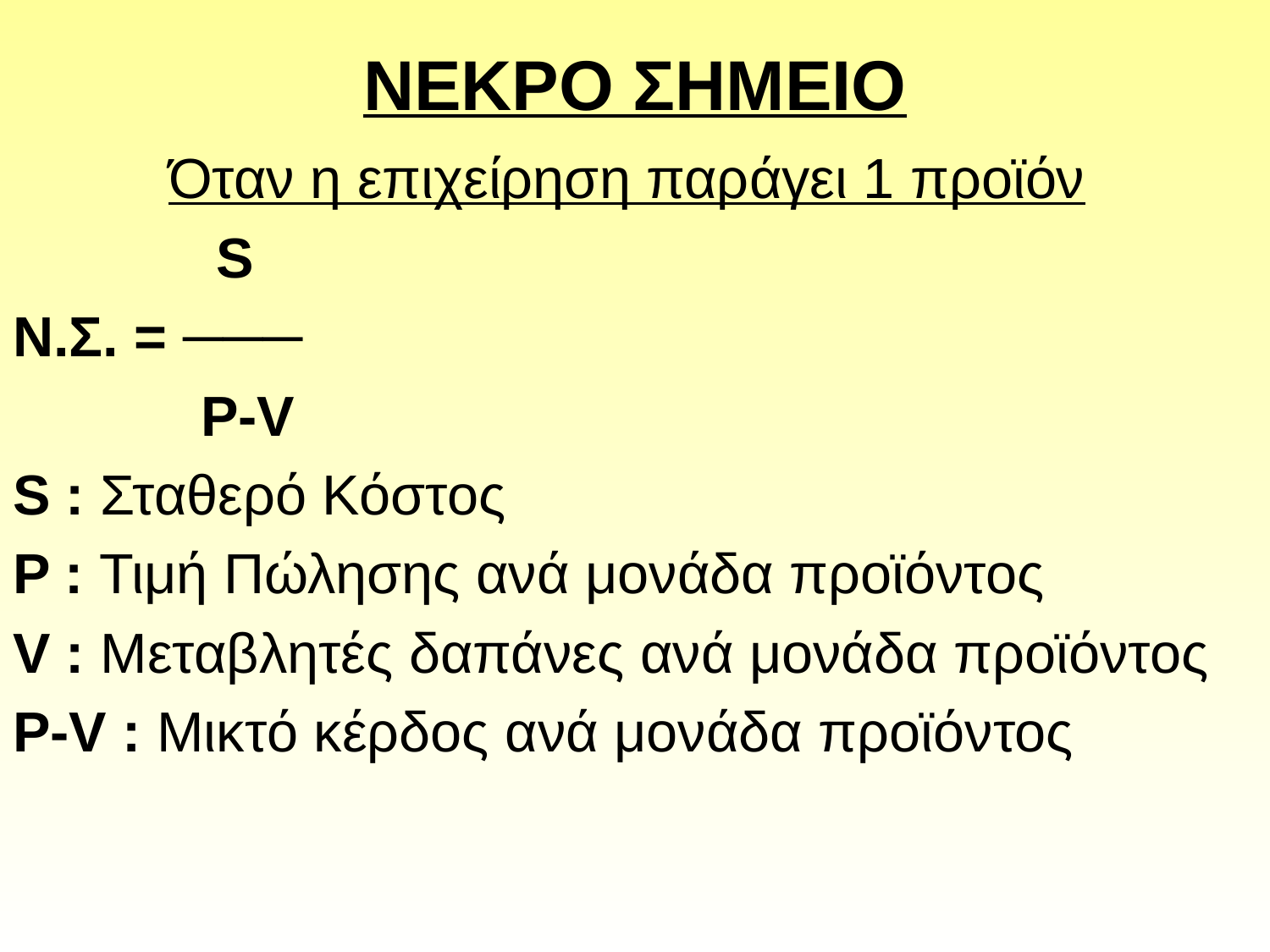

# ΝΕΚΡΟ ΣΗΜΕΙΟ
Όταν η επιχείρηση παράγει 1 προϊόν
             S
Ν.Σ. = ───
            P-V
S : Σταθερό Κόστος
P : Τιμή Πώλησης ανά μονάδα προϊόντος
V : Μεταβλητές δαπάνες ανά μονάδα προϊόντος
P-V : Μικτό κέρδος ανά μονάδα προϊόντος